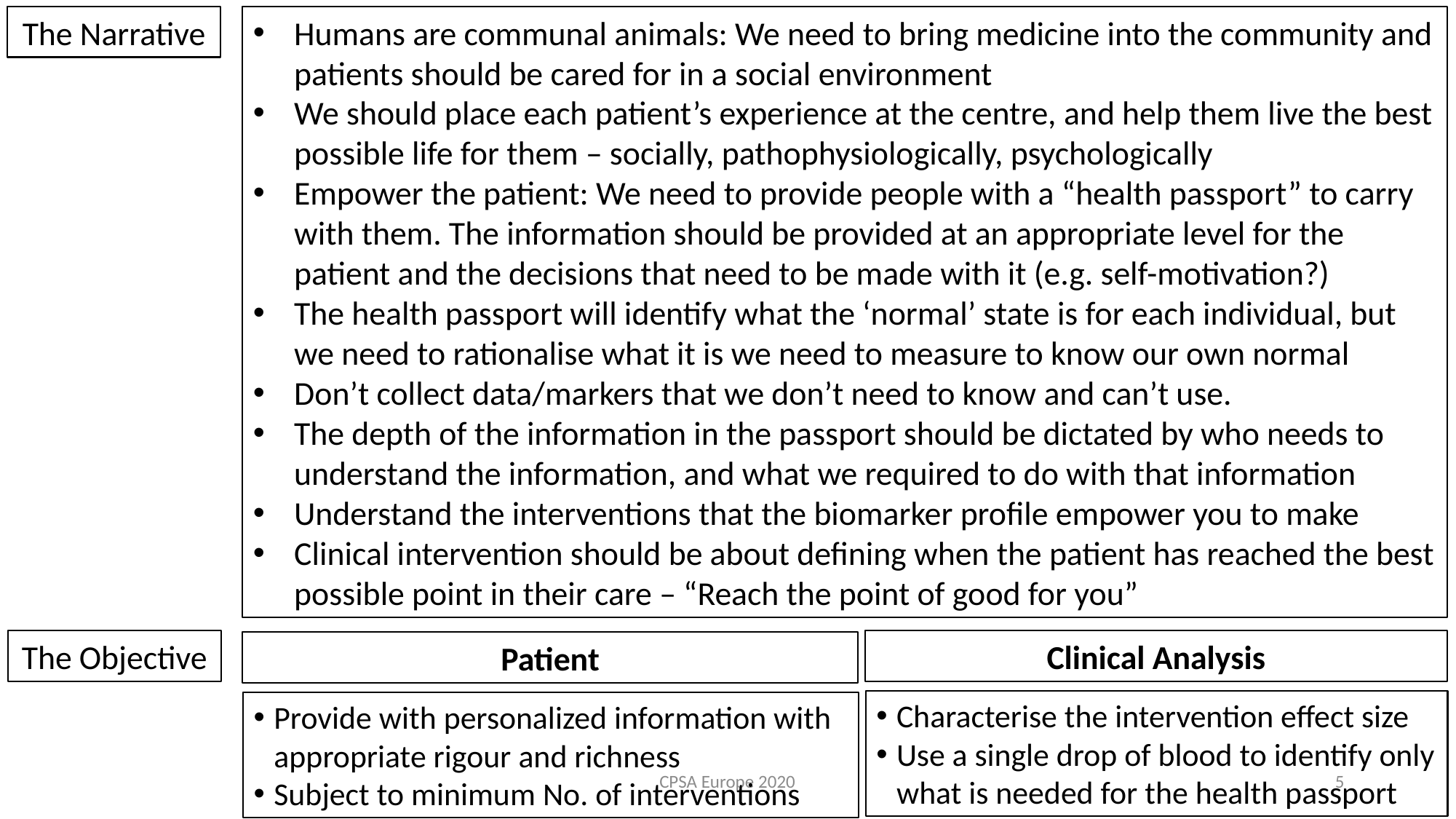

The Narrative
Humans are communal animals: We need to bring medicine into the community and patients should be cared for in a social environment
We should place each patient’s experience at the centre, and help them live the best possible life for them – socially, pathophysiologically, psychologically
Empower the patient: We need to provide people with a “health passport” to carry with them. The information should be provided at an appropriate level for the patient and the decisions that need to be made with it (e.g. self-motivation?)
The health passport will identify what the ‘normal’ state is for each individual, but we need to rationalise what it is we need to measure to know our own normal
Don’t collect data/markers that we don’t need to know and can’t use.
The depth of the information in the passport should be dictated by who needs to understand the information, and what we required to do with that information
Understand the interventions that the biomarker profile empower you to make
Clinical intervention should be about defining when the patient has reached the best possible point in their care – “Reach the point of good for you”
Clinical Analysis
The Objective
Patient
Characterise the intervention effect size
Use a single drop of blood to identify only what is needed for the health passport
Provide with personalized information with appropriate rigour and richness
Subject to minimum No. of interventions
CPSA Europe 2020
5